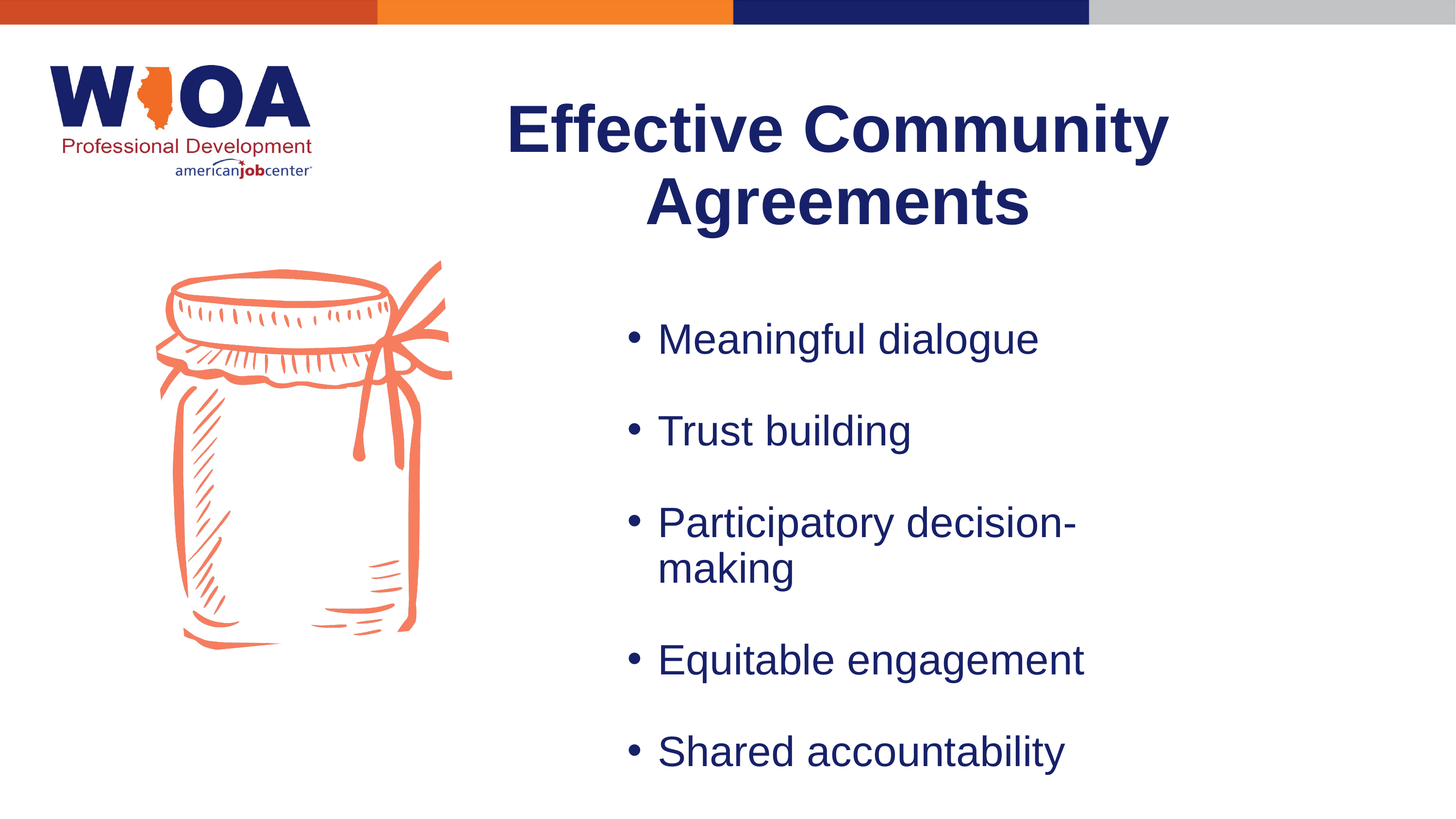

Effective Community Agreements

Meaningful dialogue

Trust building

Participatory decision-making

Equitable engagement

Shared accountability